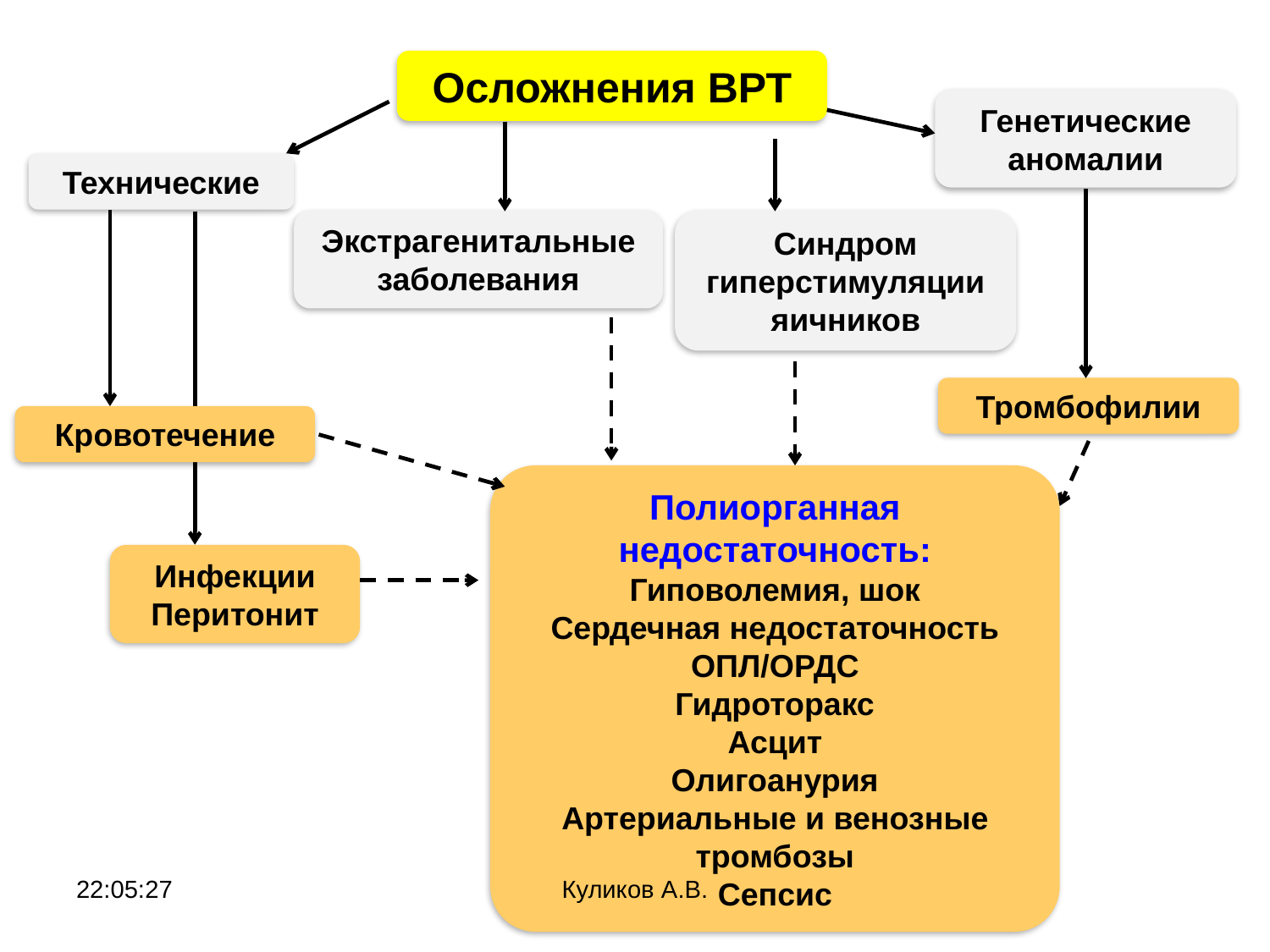

Осложнения ВРТ
Генетические аномалии
Технические
Экстрагенитальные заболевания
Синдром гиперстимуляции яичников
Тромбофилии
Кровотечение
Полиорганная недостаточность:
Гиповолемия, шок
Сердечная недостаточность
ОПЛ/ОРДС
Гидроторакс
Асцит
Олигоанурия
Артериальные и венозные тромбозы
Сепсис
Инфекции Перитонит
22:05:27
Куликов А.В.